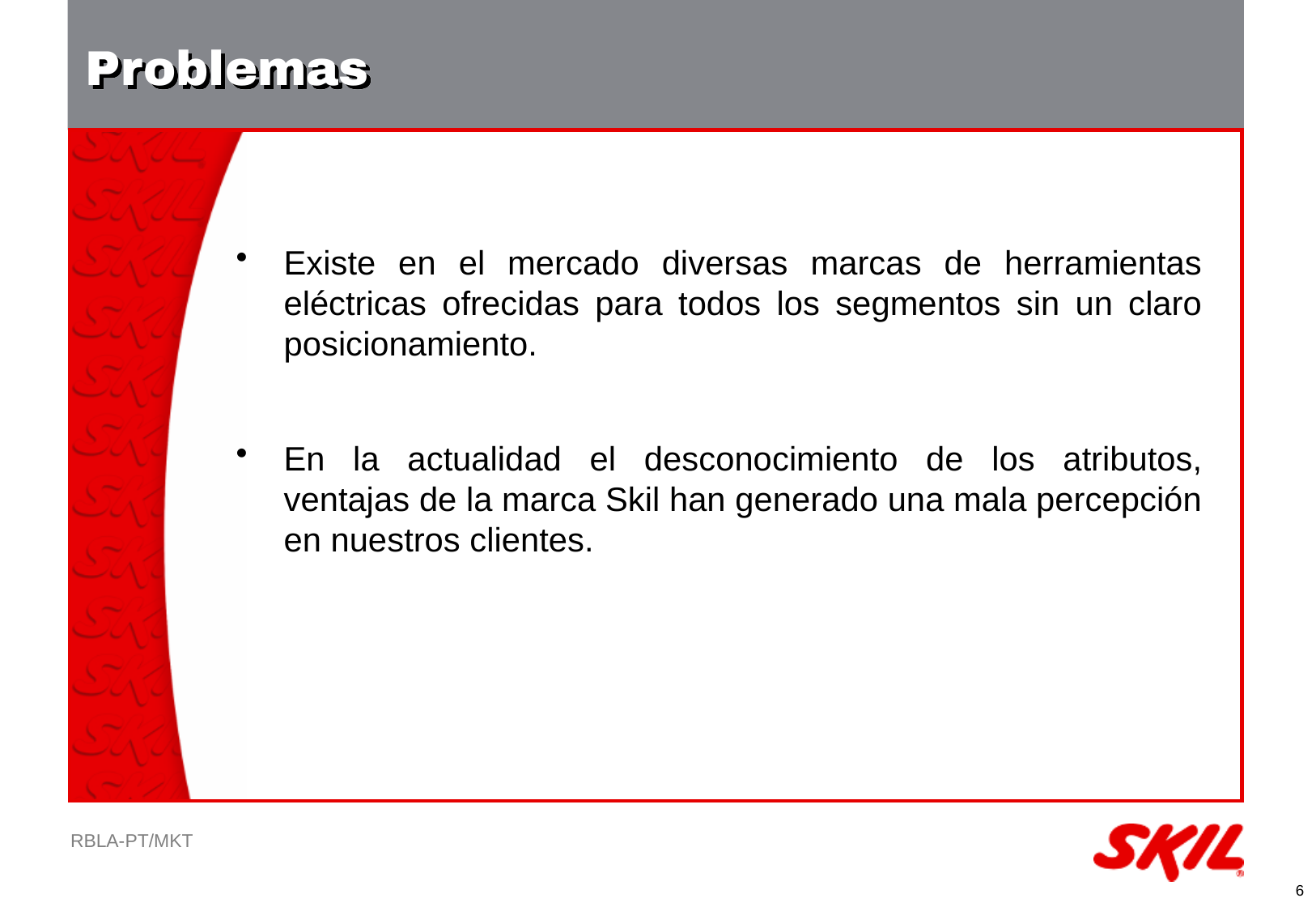

# Problemas
Existe en el mercado diversas marcas de herramientas eléctricas ofrecidas para todos los segmentos sin un claro posicionamiento.

En la actualidad el desconocimiento de los atributos, ventajas de la marca Skil han generado una mala percepción en nuestros clientes.
6